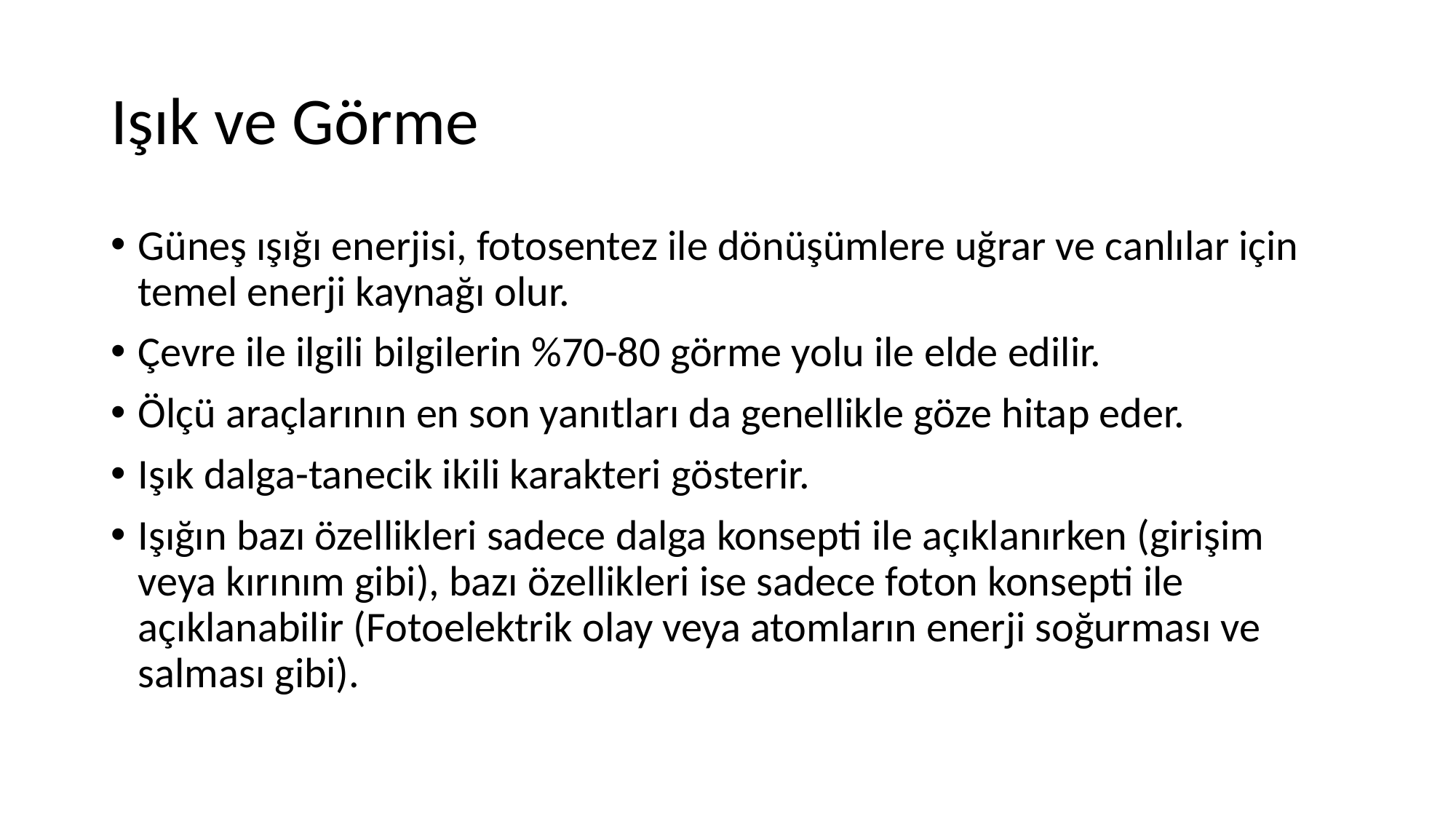

# Işık ve Görme
Güneş ışığı enerjisi, fotosentez ile dönüşümlere uğrar ve canlılar için temel enerji kaynağı olur.
Çevre ile ilgili bilgilerin %70-80 görme yolu ile elde edilir.
Ölçü araçlarının en son yanıtları da genellikle göze hitap eder.
Işık dalga-tanecik ikili karakteri gösterir.
Işığın bazı özellikleri sadece dalga konsepti ile açıklanırken (girişim veya kırınım gibi), bazı özellikleri ise sadece foton konsepti ile açıklanabilir (Fotoelektrik olay veya atomların enerji soğurması ve salması gibi).